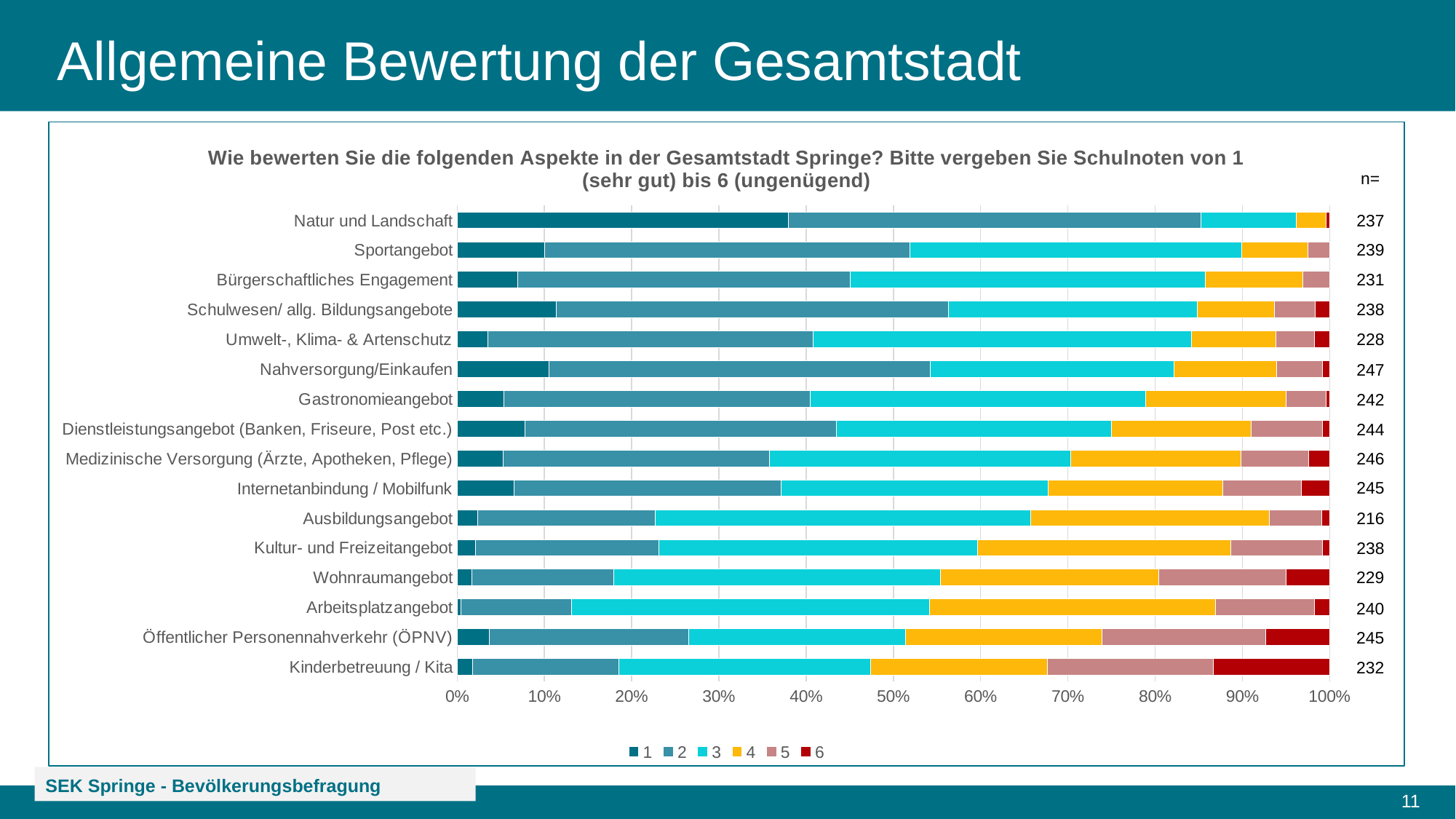

# Allgemeine Bewertung der Gesamtstadt

### Chart: Wie bewerten Sie die folgenden Aspekte in der Gesamtstadt Springe? Bitte vergeben Sie Schulnoten von 1 (sehr gut) bis 6 (ungenügend)

| Category | 1 | 2 | 3 | 4 | 5 | 6 |
|---|---|---|---|---|---|---|
| Kinderbetreuung / Kita | 0.01606425702811245 | 0.1566265060240964 | 0.26907630522088355 | 0.18875502008032127 | 0.17670682730923695 | 0.12449799196787148 |
| Öffentlicher Personennahverkehr (ÖPNV) | 0.03614457831325301 | 0.2248995983935743 | 0.24497991967871485 | 0.22088353413654618 | 0.18473895582329317 | 0.07228915662650602 |
| Arbeitsplatzangebot | 0.004016064257028112 | 0.11646586345381527 | 0.37751004016064255 | 0.30120481927710846 | 0.10441767068273092 | 0.01606425702811245 |
| Wohnraumangebot | 0.01606425702811245 | 0.1566265060240964 | 0.3614457831325301 | 0.24096385542168675 | 0.14056224899598393 | 0.04819277108433735 |
| Kultur- und Freizeitangebot | 0.020080321285140562 | 0.20080321285140562 | 0.3493975903614458 | 0.27710843373493976 | 0.10040160642570281 | 0.008032128514056224 |
| Ausbildungsangebot | 0.020080321285140562 | 0.17670682730923695 | 0.37349397590361444 | 0.23694779116465864 | 0.05220883534136546 | 0.008032128514056224 |
| Internetanbindung / Mobilfunk | 0.0642570281124498 | 0.30120481927710846 | 0.30120481927710846 | 0.19678714859437751 | 0.08835341365461848 | 0.0321285140562249 |
| Medizinische Versorgung (Ärzte, Apotheken, Pflege) | 0.05220883534136546 | 0.30120481927710846 | 0.3413654618473896 | 0.1927710843373494 | 0.07630522088353414 | 0.024096385542168676 |
| Dienstleistungsangebot (Banken, Friseure, Post etc.) | 0.07630522088353414 | 0.3493975903614458 | 0.3092369477911647 | 0.1566265060240964 | 0.08032128514056225 | 0.008032128514056224 |
| Gastronomieangebot | 0.05220883534136546 | 0.3413654618473896 | 0.37349397590361444 | 0.1566265060240964 | 0.04417670682730924 | 0.004016064257028112 |
| Nahversorgung/Einkaufen | 0.10441767068273092 | 0.43373493975903615 | 0.27710843373493976 | 0.11646586345381527 | 0.05220883534136546 | 0.008032128514056224 |
| Umwelt-, Klima- & Artenschutz | 0.0321285140562249 | 0.3413654618473896 | 0.39759036144578314 | 0.08835341365461848 | 0.040160642570281124 | 0.01606425702811245 |
| Schulwesen/ allg. Bildungsangebote | 0.10843373493975904 | 0.42971887550200805 | 0.27309236947791166 | 0.08433734939759036 | 0.04417670682730924 | 0.01606425702811245 |
| Bürgerschaftliches Engagement | 0.0642570281124498 | 0.3534136546184739 | 0.37751004016064255 | 0.10441767068273092 | 0.028112449799196786 | 0.0 |
| Sportangebot | 0.0963855421686747 | 0.40160642570281124 | 0.3654618473895582 | 0.07228915662650602 | 0.024096385542168676 | 0.0 |
| Natur und Landschaft | 0.3614457831325301 | 0.4497991967871486 | 0.10441767068273092 | 0.0321285140562249 | 0.0 | 0.004016064257028112 |
n=
237
239
231
238
228
247
242
244
246
245
216
238
229
240
245
232